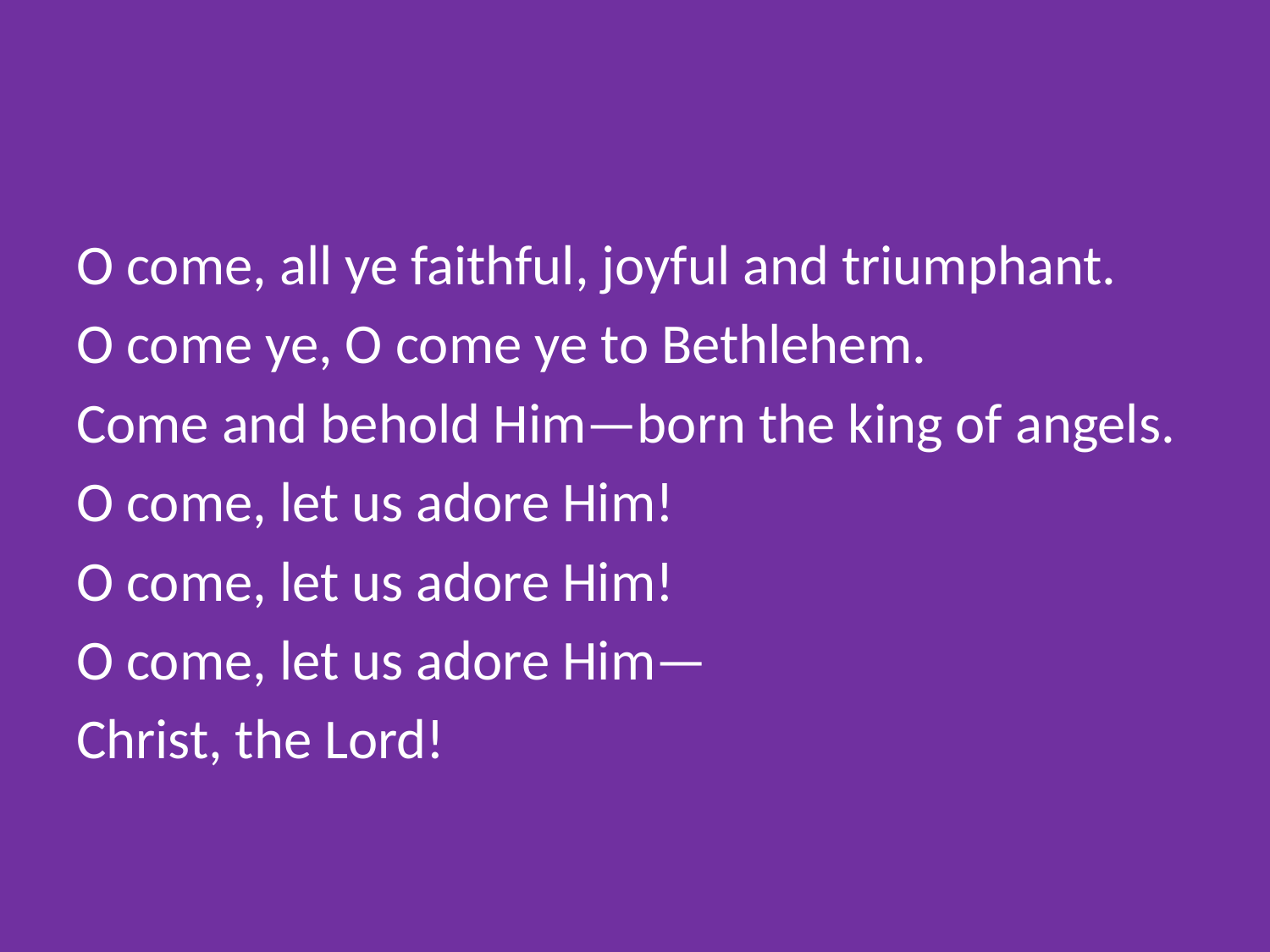

#
O come, all ye faithful, joyful and triumphant.
O come ye, O come ye to Bethlehem.
Come and behold Him—born the king of angels.
O come, let us adore Him!
O come, let us adore Him!
O come, let us adore Him—
Christ, the Lord!